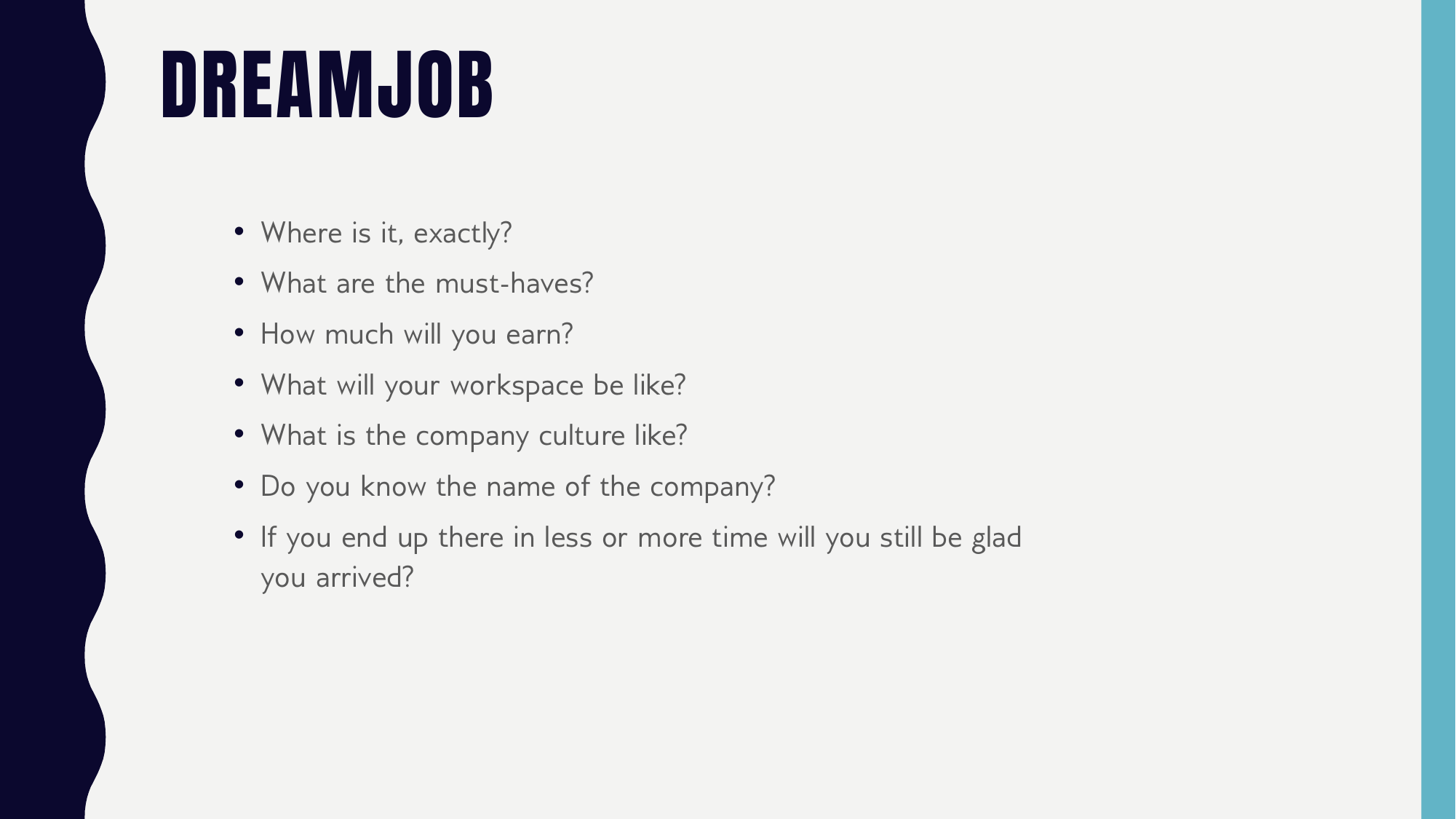

# dreamjob
Where is it, exactly?
What are the must-haves?
How much will you earn?
What will your workspace be like?
What is the company culture like?
Do you know the name of the company?
If you end up there in less or more time will you still be glad you arrived?